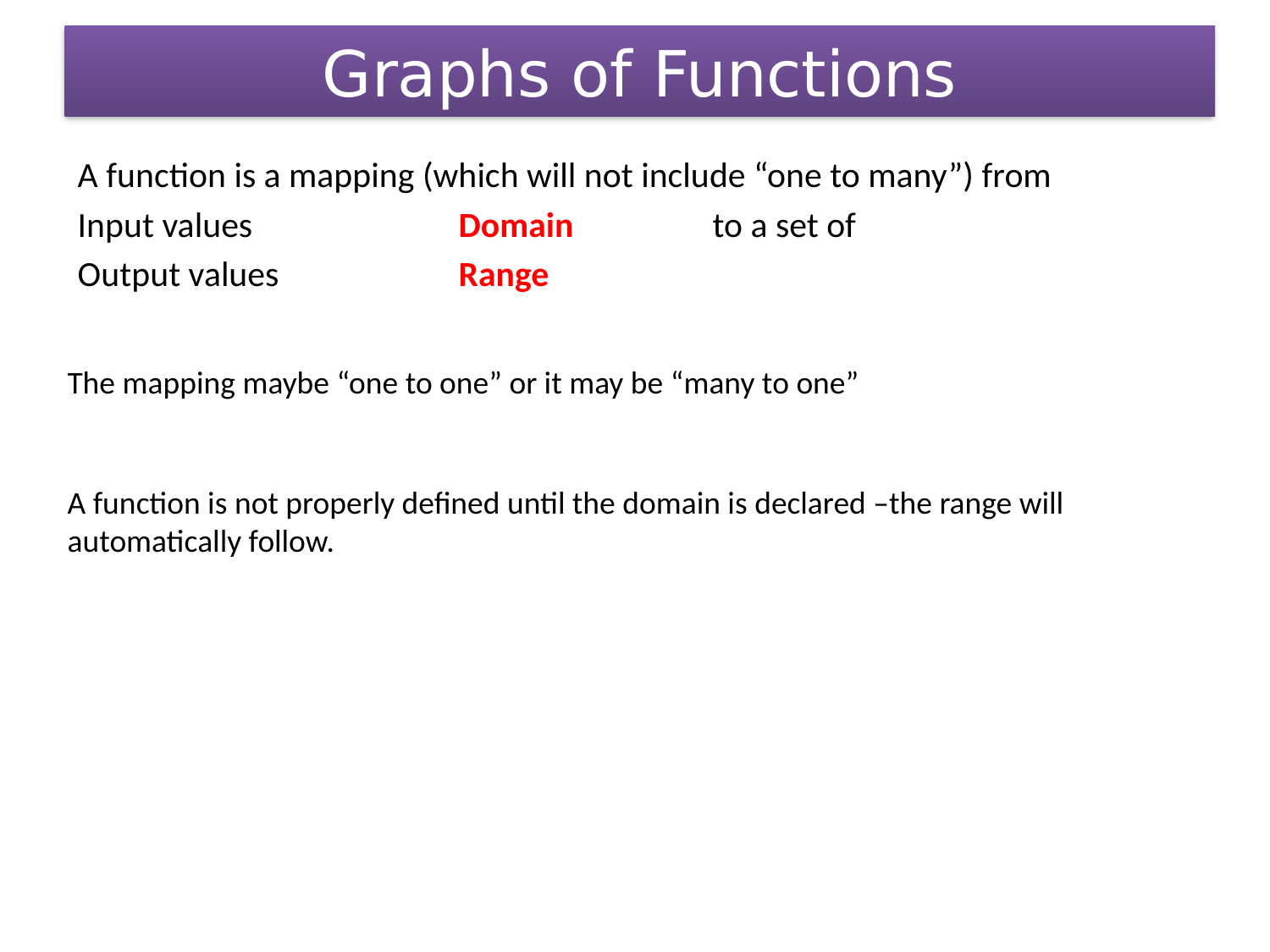

# Graphs of Functions
A function is a mapping (which will not include “one to many”) from
Input values		Domain		to a set of
Output values		Range
The mapping maybe “one to one” or it may be “many to one”
A function is not properly defined until the domain is declared –the range will automatically follow.